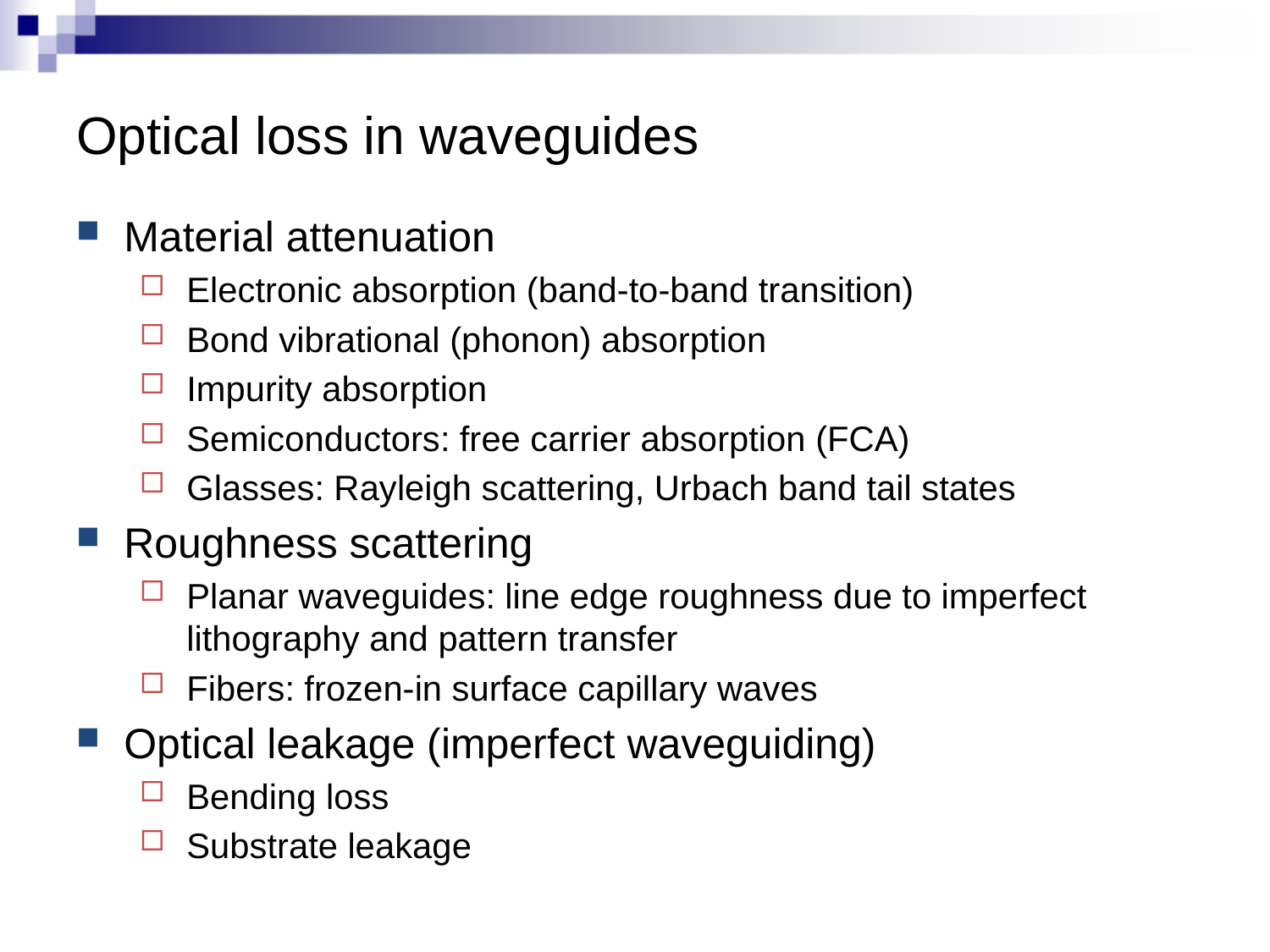

# Optical loss in waveguides
Material attenuation
Electronic absorption (band-to-band transition)
Bond vibrational (phonon) absorption
Impurity absorption
Semiconductors: free carrier absorption (FCA)
Glasses: Rayleigh scattering, Urbach band tail states
Roughness scattering
Planar waveguides: line edge roughness due to imperfect lithography and pattern transfer
Fibers: frozen-in surface capillary waves
Optical leakage (imperfect waveguiding)
Bending loss
Substrate leakage